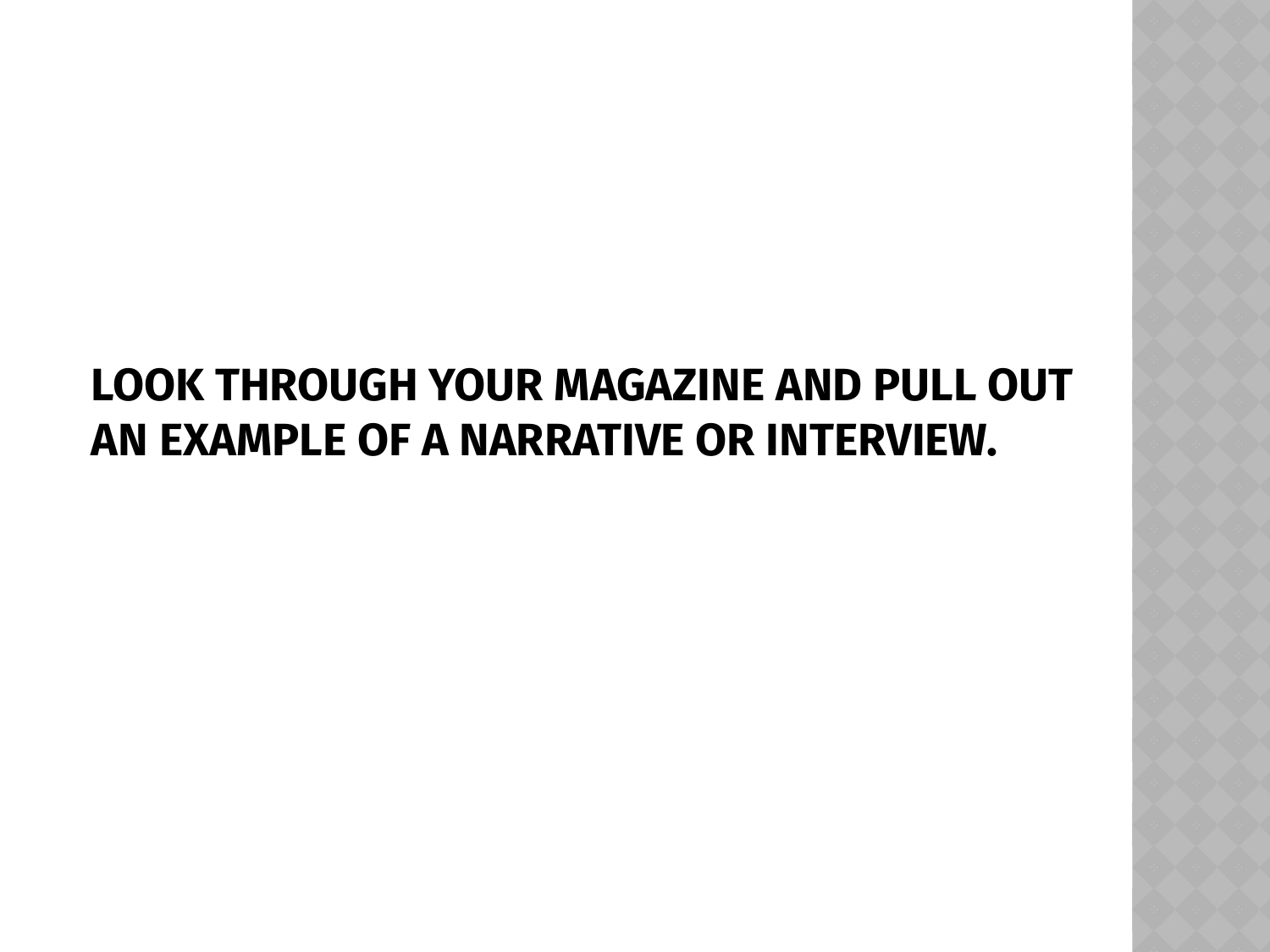

# Look through your magazine and pull out an example of a narrative or interview.